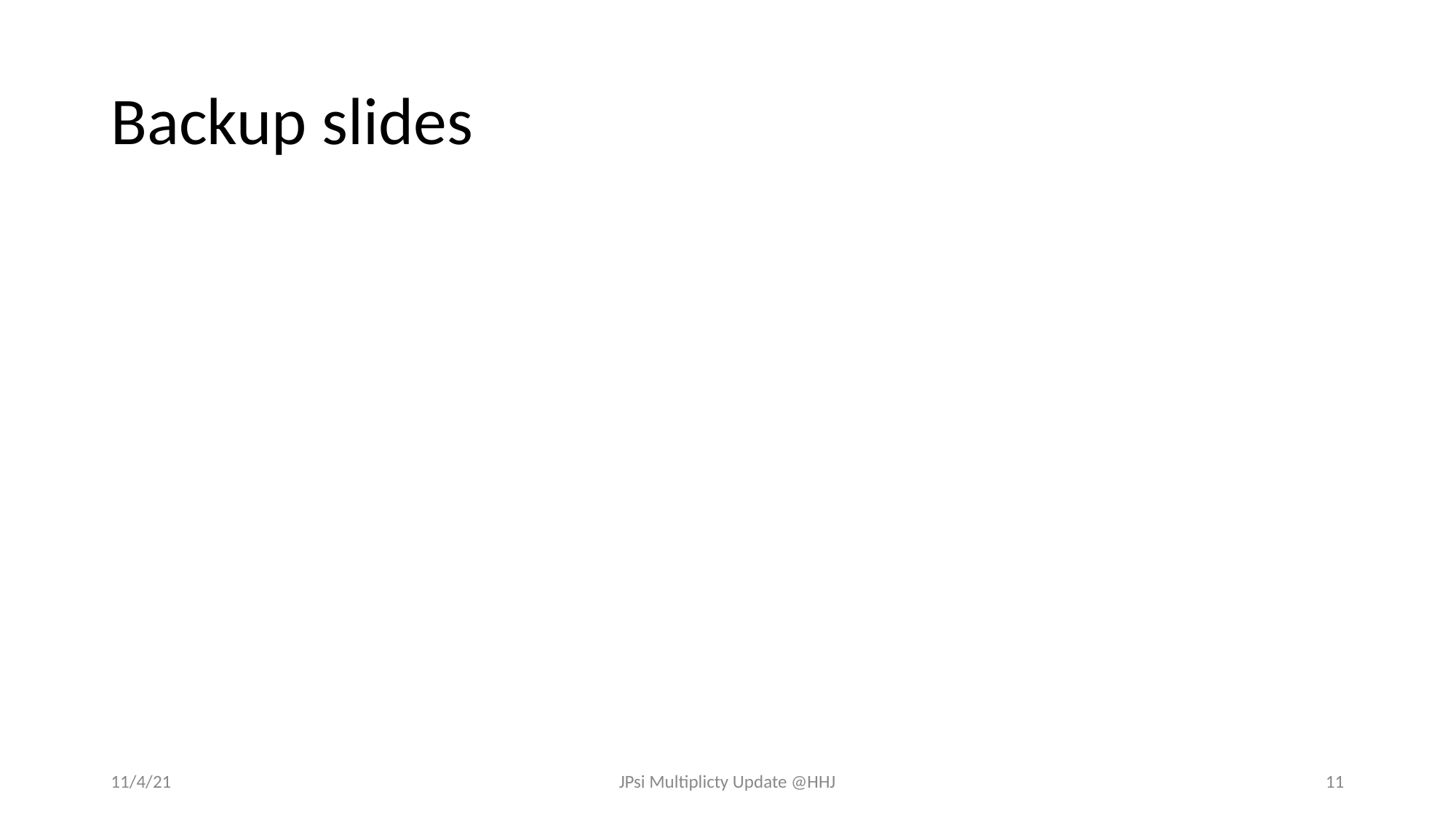

# Backup slides

11/4/21
JPsi Multiplicty Update @HHJ
11